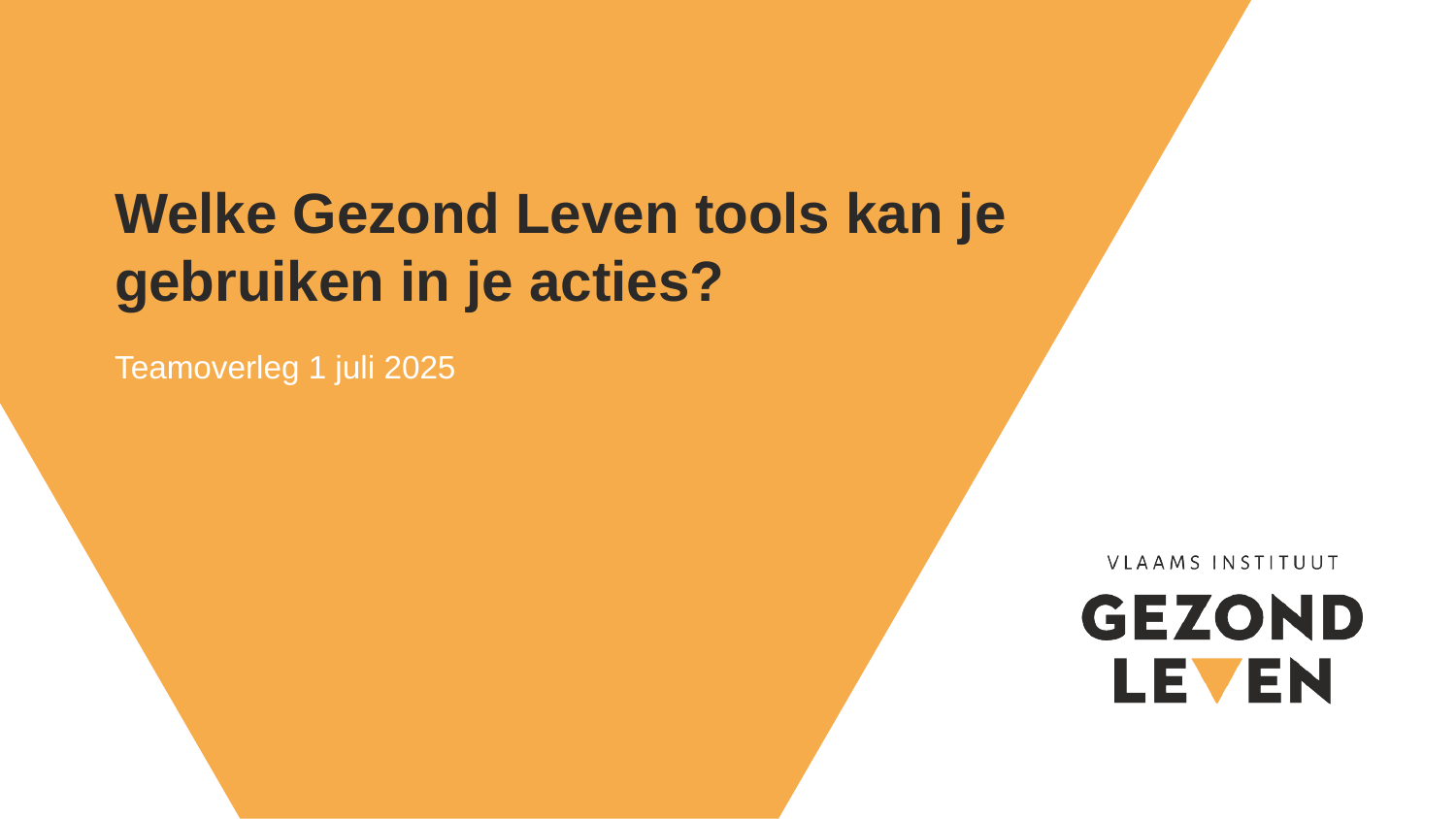

Welke Gezond Leven tools kan je gebruiken in je acties?
#
Teamoverleg 1 juli 2025